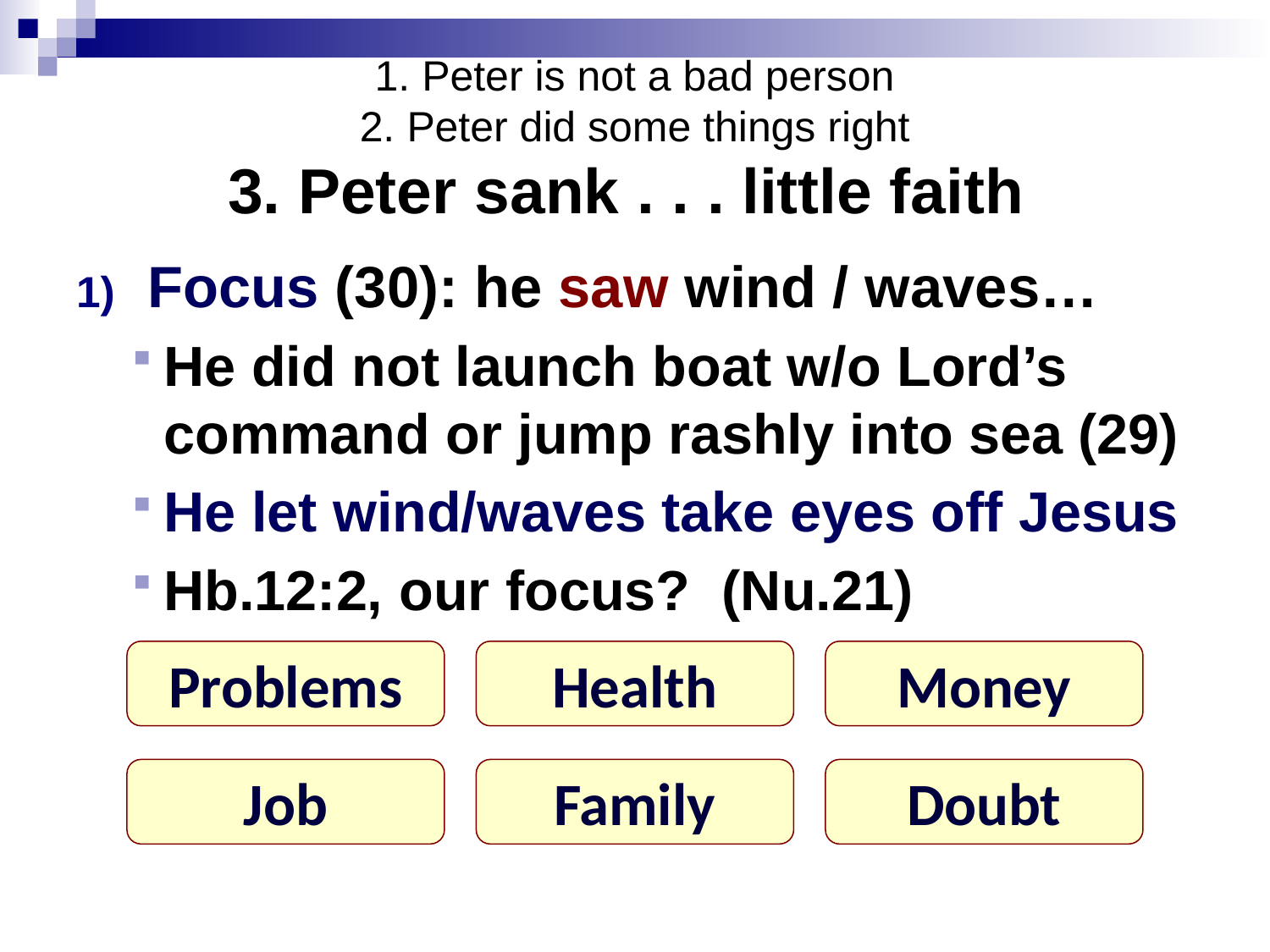

# 1. Peter is not a bad person 2. Peter did some things right 3. Peter sank . . . little faith
Focus (30): he saw wind / waves…
He did not launch boat w/o Lord’s command or jump rashly into sea (29)
He let wind/waves take eyes off Jesus
Hb.12:2, our focus?  (Nu.21)

Problems
Health
Money
Job
Family
Doubt